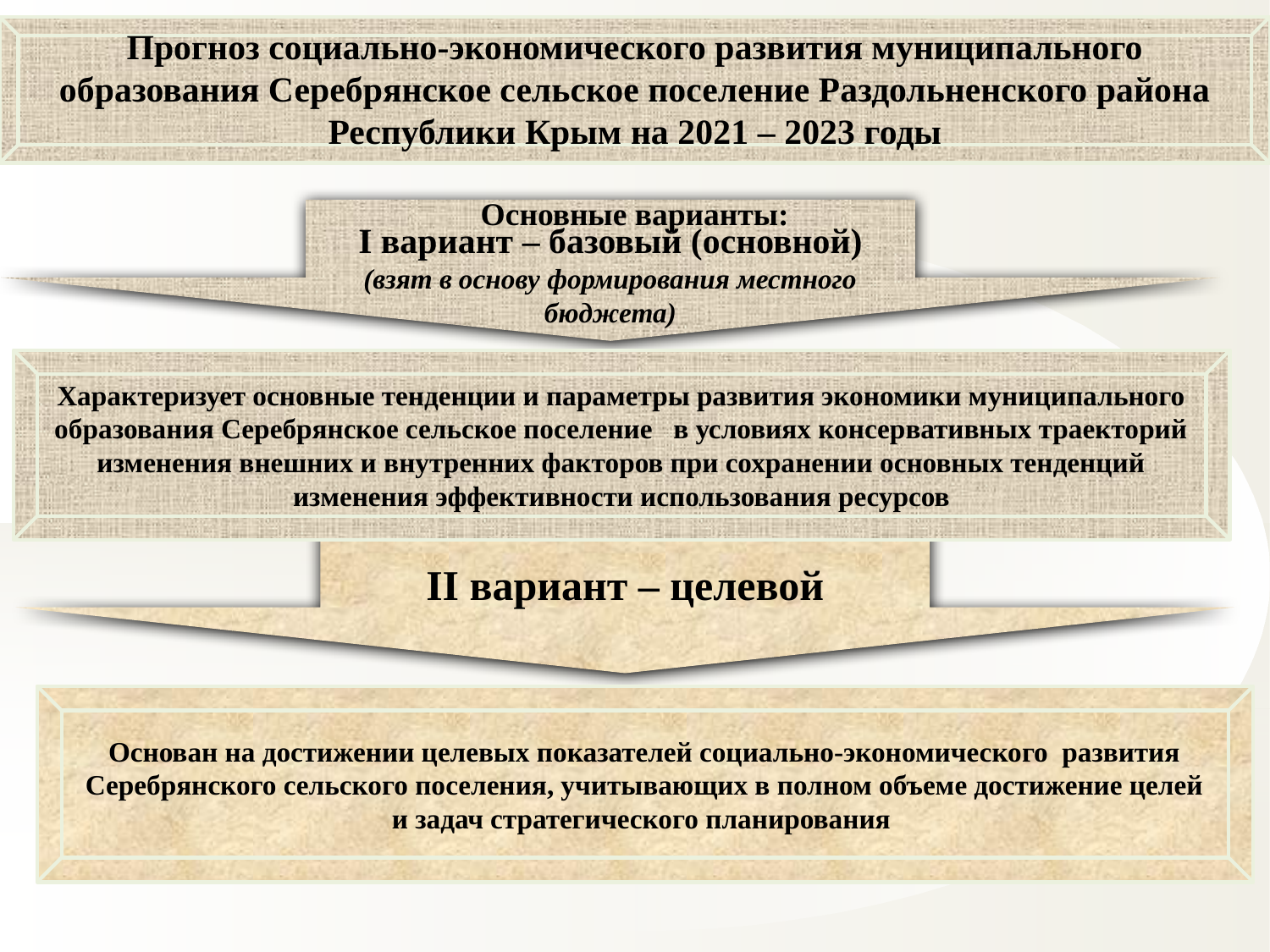

Прогноз социально-экономического развития муниципального образования Серебрянское сельское поселение Раздольненского района Республики Крым на 2021 – 2023 годы

Основные варианты:

I вариант – базовый (основной)
(взят в основу формирования местного бюджета)
Характеризует основные тенденции и параметры развития экономики муниципального образования Серебрянское сельское поселение   в условиях консервативных траекторий изменения внешних и внутренних факторов при сохранении основных тенденций изменения эффективности использования ресурсов
II вариант – целевой
Основан на достижении целевых показателей социально-экономического  развития Серебрянского сельского поселения, учитывающих в полном объеме достижение целей и задач стратегического планирования